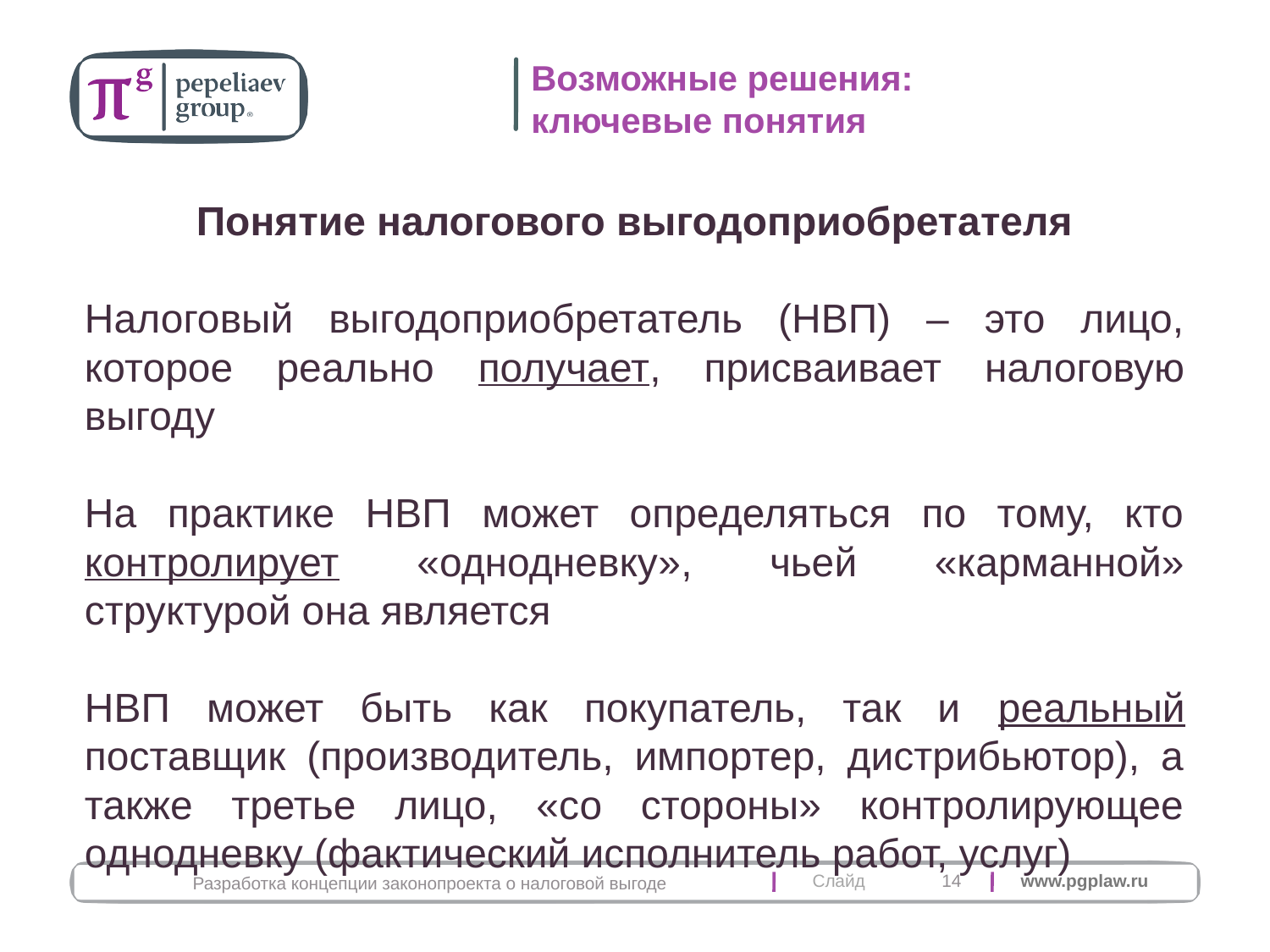

# Возможные решения: ключевые понятия
Понятие налогового выгодоприобретателя

Налоговый выгодоприобретатель (НВП) – это лицо, которое реально получает, присваивает налоговую выгоду

На практике НВП может определяться по тому, кто контролирует «однодневку», чьей «карманной» структурой она является

НВП может быть как покупатель, так и реальный поставщик (производитель, импортер, дистрибьютор), а также третье лицо, «со стороны» контролирующее однодневку (фактический исполнитель работ, услуг)

14

Разработка концепции законопроекта о налоговой выгоде